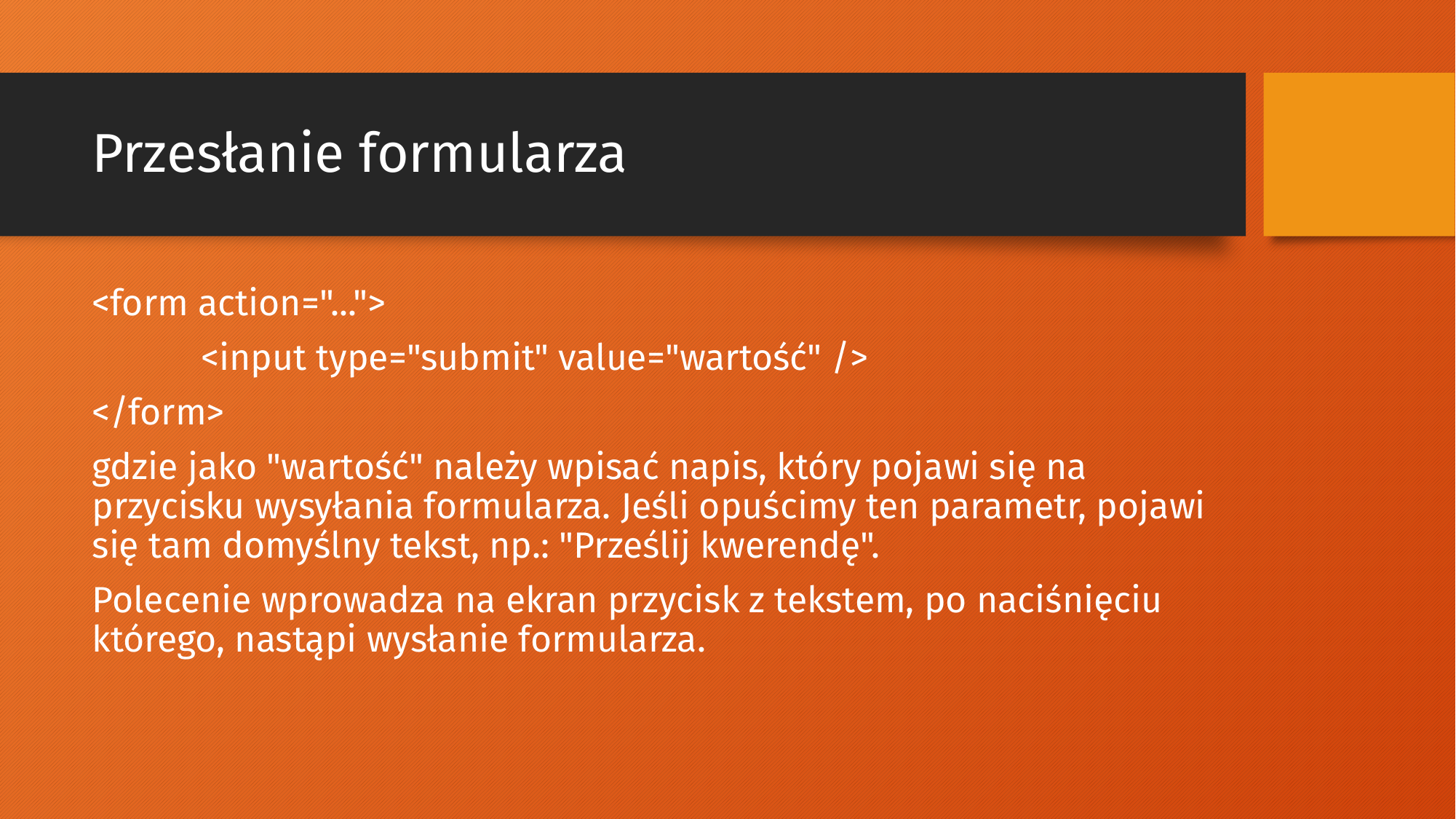

# Przesłanie formularza
<form action="...">
	<input type="submit" value="wartość" />
</form>
gdzie jako "wartość" należy wpisać napis, który pojawi się na przycisku wysyłania formularza. Jeśli opuścimy ten parametr, pojawi się tam domyślny tekst, np.: "Prześlij kwerendę".
Polecenie wprowadza na ekran przycisk z tekstem, po naciśnięciu którego, nastąpi wysłanie formularza.